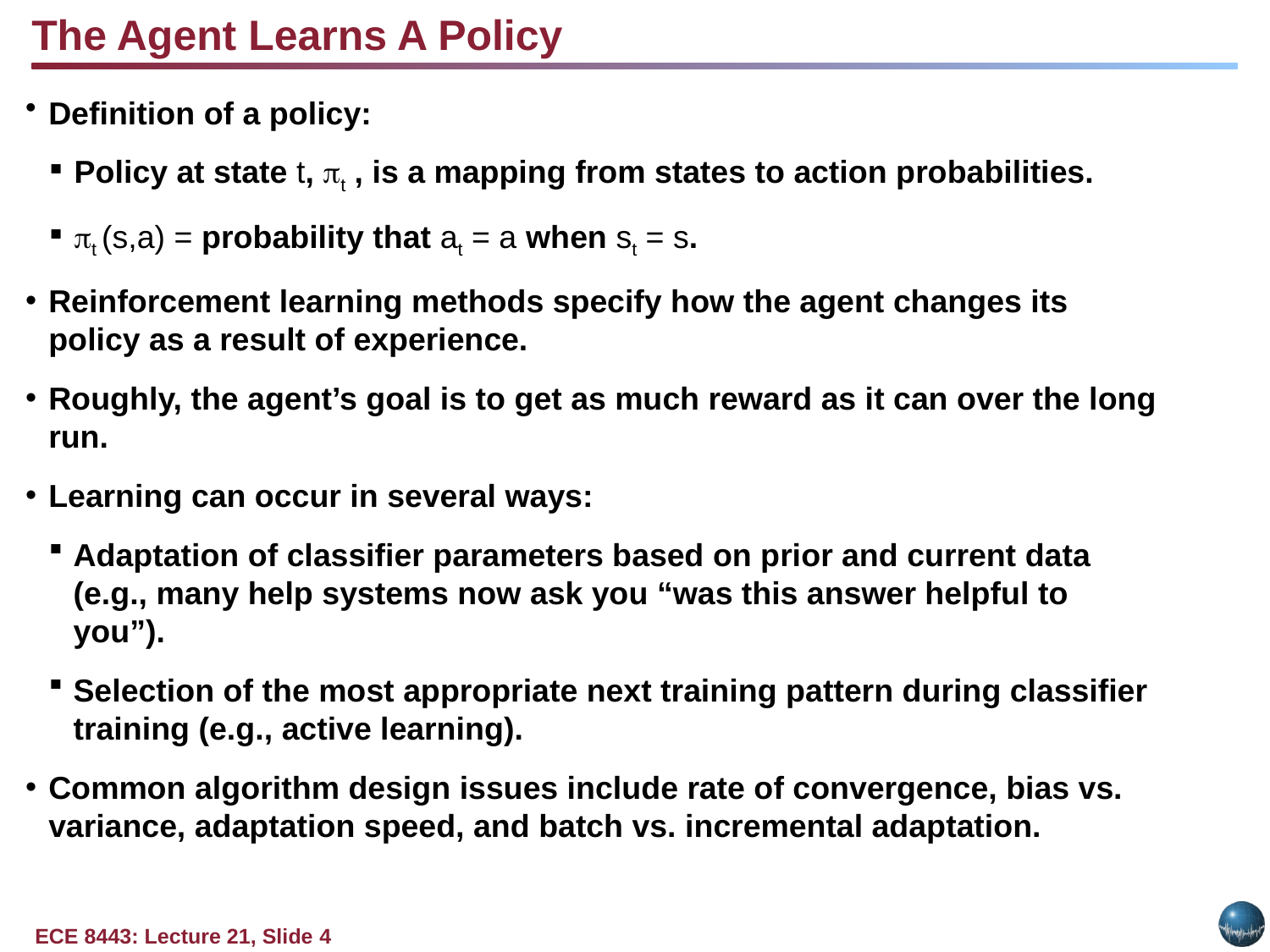

The Agent Learns A Policy
Definition of a policy:
Policy at state t, πt , is a mapping from states to action probabilities.
πt (s,a) = probability that at = a when st = s.
Reinforcement learning methods specify how the agent changes its policy as a result of experience.
Roughly, the agent’s goal is to get as much reward as it can over the long run.
Learning can occur in several ways:
Adaptation of classifier parameters based on prior and current data (e.g., many help systems now ask you “was this answer helpful to you”).
Selection of the most appropriate next training pattern during classifier training (e.g., active learning).
Common algorithm design issues include rate of convergence, bias vs. variance, adaptation speed, and batch vs. incremental adaptation.